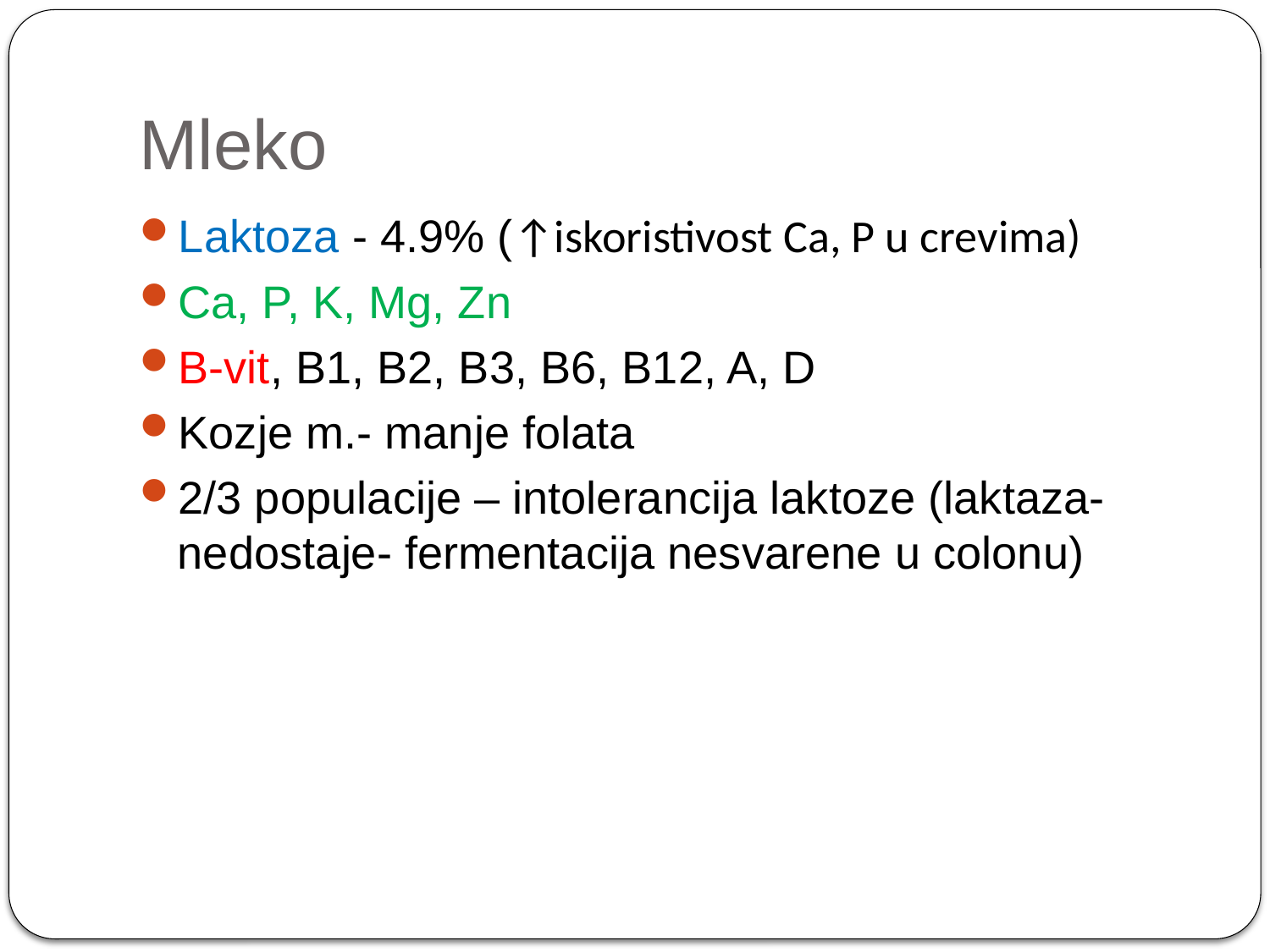

# Mleko
Laktoza - 4.9% (↑iskoristivost Ca, P u crevima)
Ca, P, K, Mg, Zn
B-vit, B1, B2, B3, B6, B12, A, D
Kozje m.- manje folata
2/3 populacije – intolerancija laktoze (laktaza- nedostaje- fermentacija nesvarene u colonu)